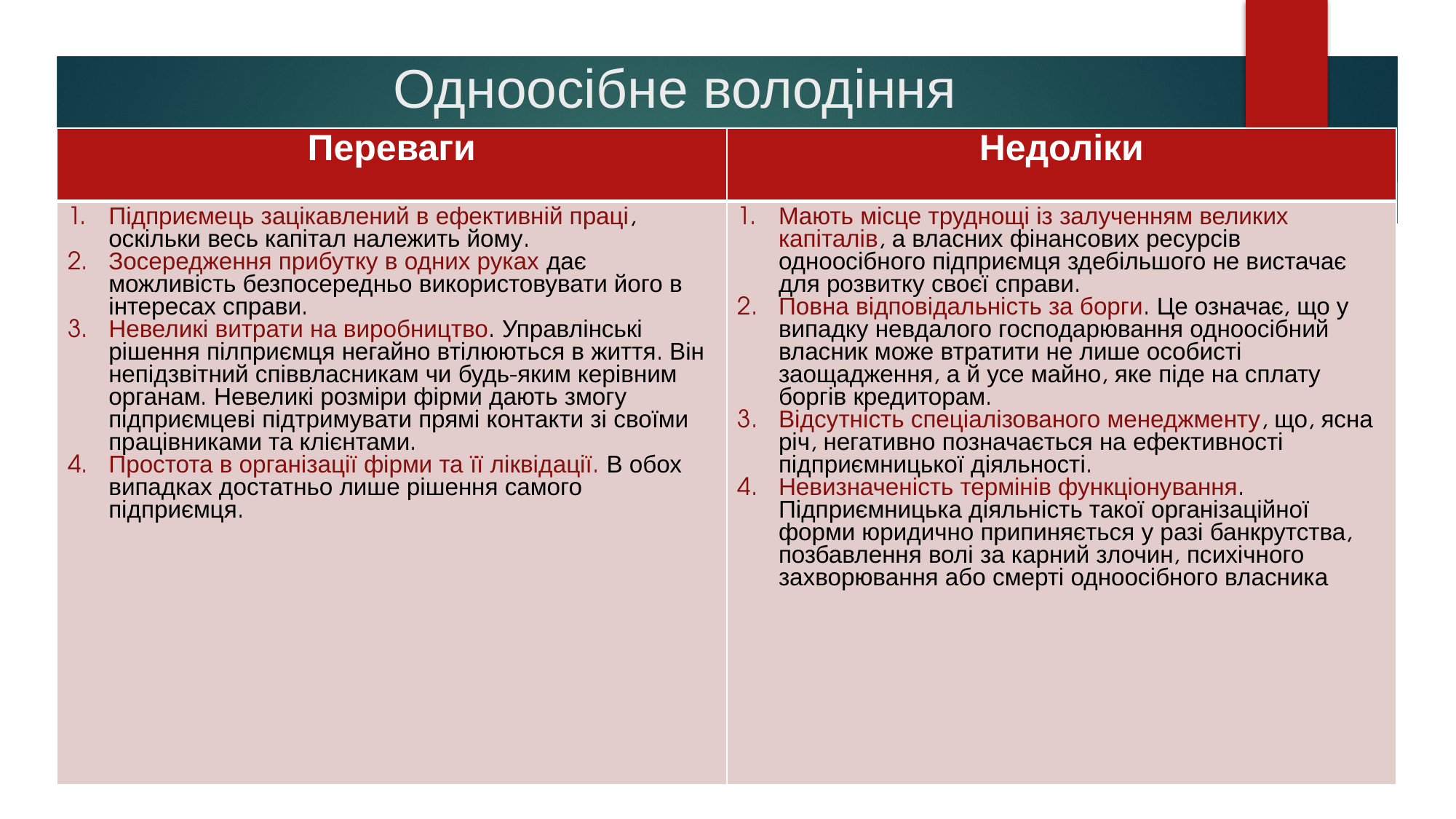

# Одноосібне володіння
| Переваги | Недоліки |
| --- | --- |
| Підприємець зацікавлений в ефективній праці, оскільки весь капітал належить йому. Зосередження прибутку в одних руках дає можливість безпосередньо використовувати його в інтересах справи. Невеликі витрати на виробництво. Управлінські рішення пілприємця негайно втілюються в життя. Він непідзвітний співвласникам чи будь-яким керівним органам. Невеликі розміри фірми дають змогу підприємцеві підтримувати прямі контакти зі своїми працівниками та клієнтами. Простота в організації фірми та її ліквідації. В обох випадках достатньо лише рішення самого підприємця. | Мають місце труднощі із залученням великих капіталів, а власних фінансових ресурсів одноосібного підприємця здебільшого не вистачає для розвитку своєї справи. Повна відповідальність за борги. Це означає, що у випадку невдалого господарювання одноосібний власник може втратити не лише особисті заощадження, а й усе майно, яке піде на сплату боргів кредиторам. Відсутність спеціалізованого менеджменту, що, ясна річ, негативно позначається на ефективності підприємницької діяльності. Невизначеність термінів функціонування. Підприємницька діяльність такої організаційної форми юридично припиняється у разі банкрутства, позбавлення волі за карний злочин, психічного захворювання або смерті одноосібного власника |